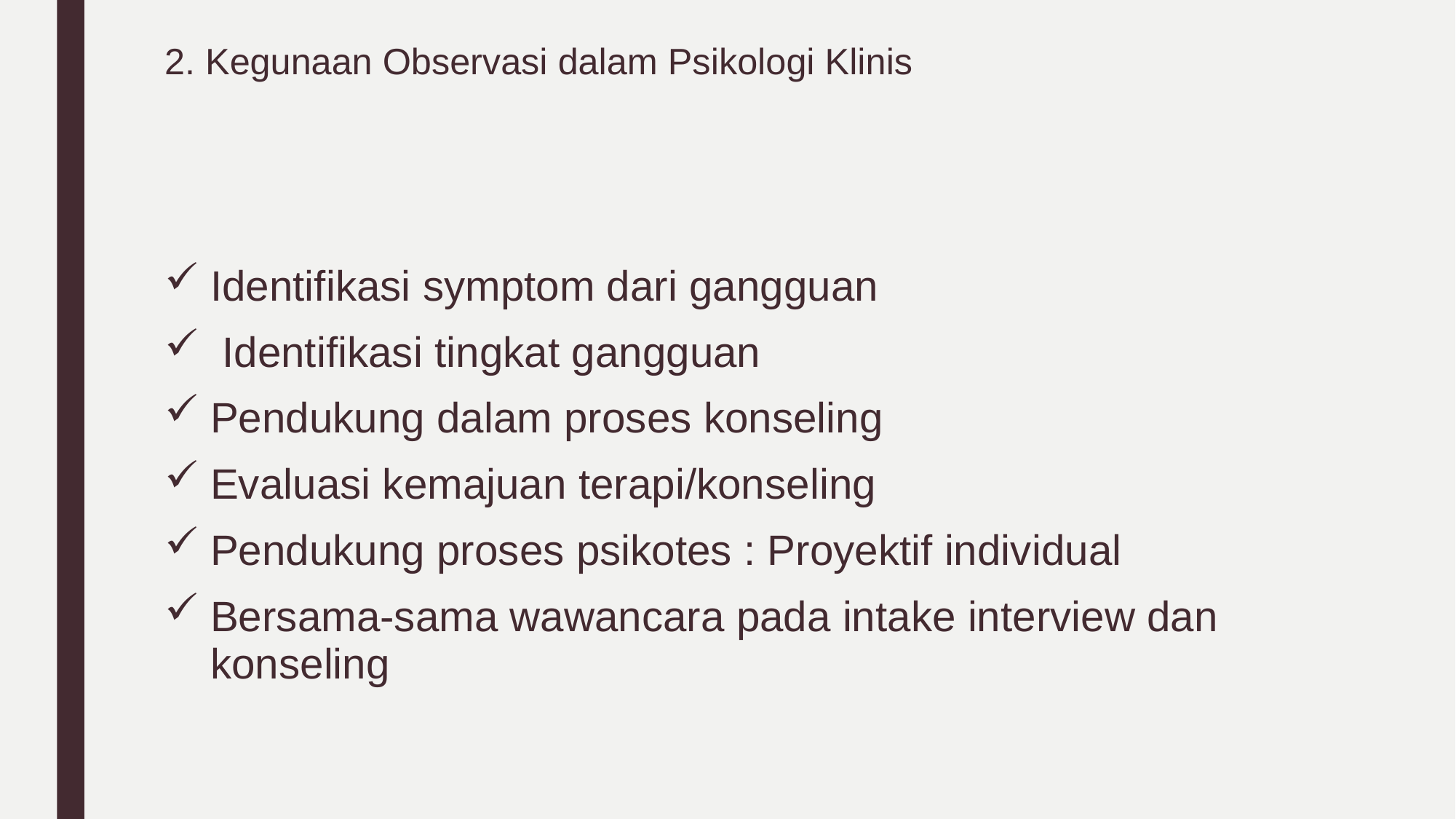

# 2. Kegunaan Observasi dalam Psikologi Klinis
Identifikasi symptom dari gangguan
 Identifikasi tingkat gangguan
Pendukung dalam proses konseling
Evaluasi kemajuan terapi/konseling
Pendukung proses psikotes : Proyektif individual
Bersama-sama wawancara pada intake interview dan konseling